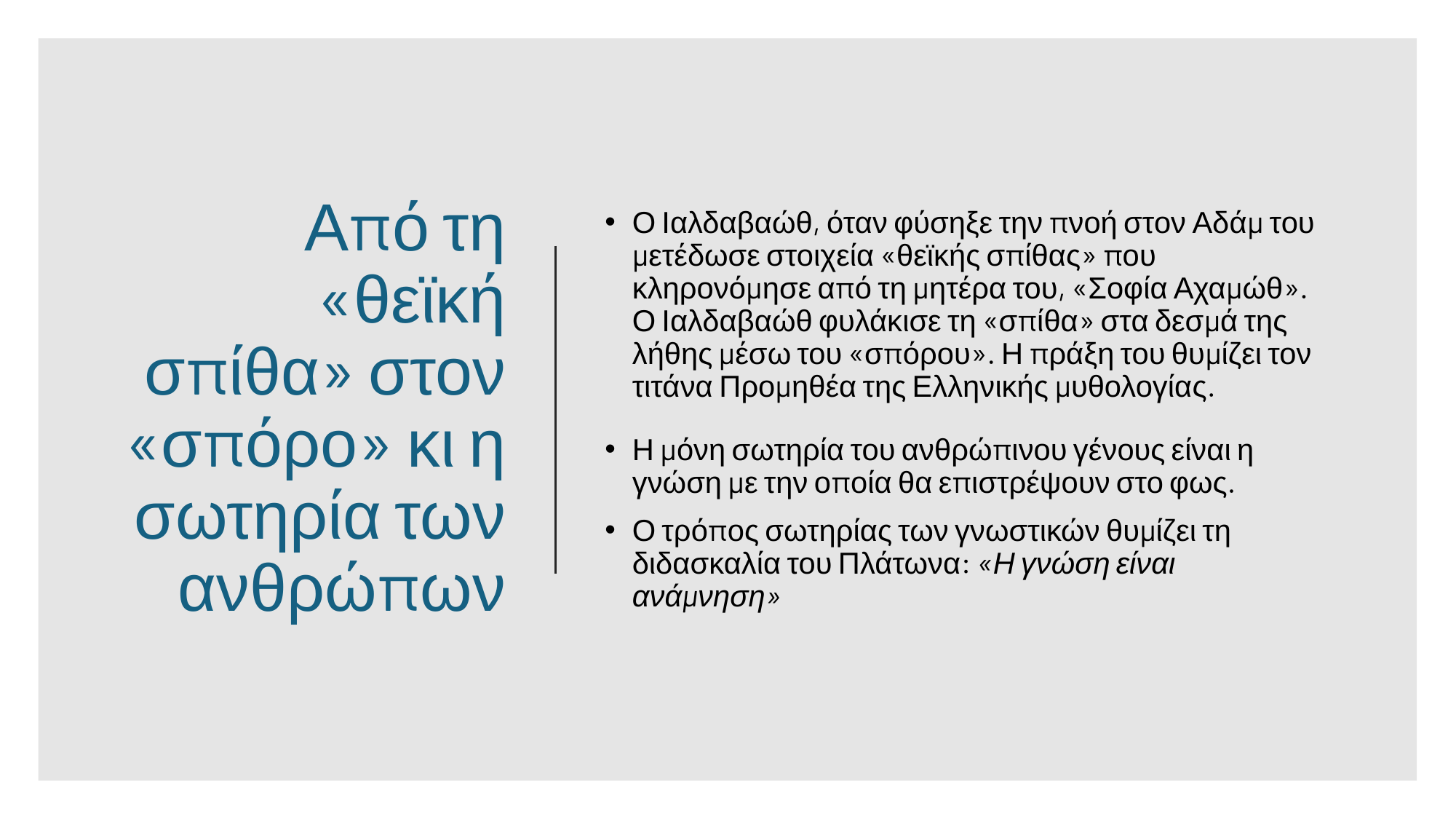

# Από τη «θεϊκή σπίθα» στον «σπόρο» κι η σωτηρία των ανθρώπων
Ο Ιαλδαβαώθ, όταν φύσηξε την πνοή στον Αδάμ του μετέδωσε στοιχεία «θεϊκής σπίθας» που κληρονόμησε από τη μητέρα του, «Σοφία Αχαμώθ». Ο Ιαλδαβαώθ φυλάκισε τη «σπίθα» στα δεσμά της λήθης μέσω του «σπόρου». Η πράξη του θυμίζει τον τιτάνα Προμηθέα της Ελληνικής μυθολογίας.
Η μόνη σωτηρία του ανθρώπινου γένους είναι η γνώση με την οποία θα επιστρέψουν στο φως.
Ο τρόπος σωτηρίας των γνωστικών θυμίζει τη διδασκαλία του Πλάτωνα: «Η γνώση είναι ανάμνηση»